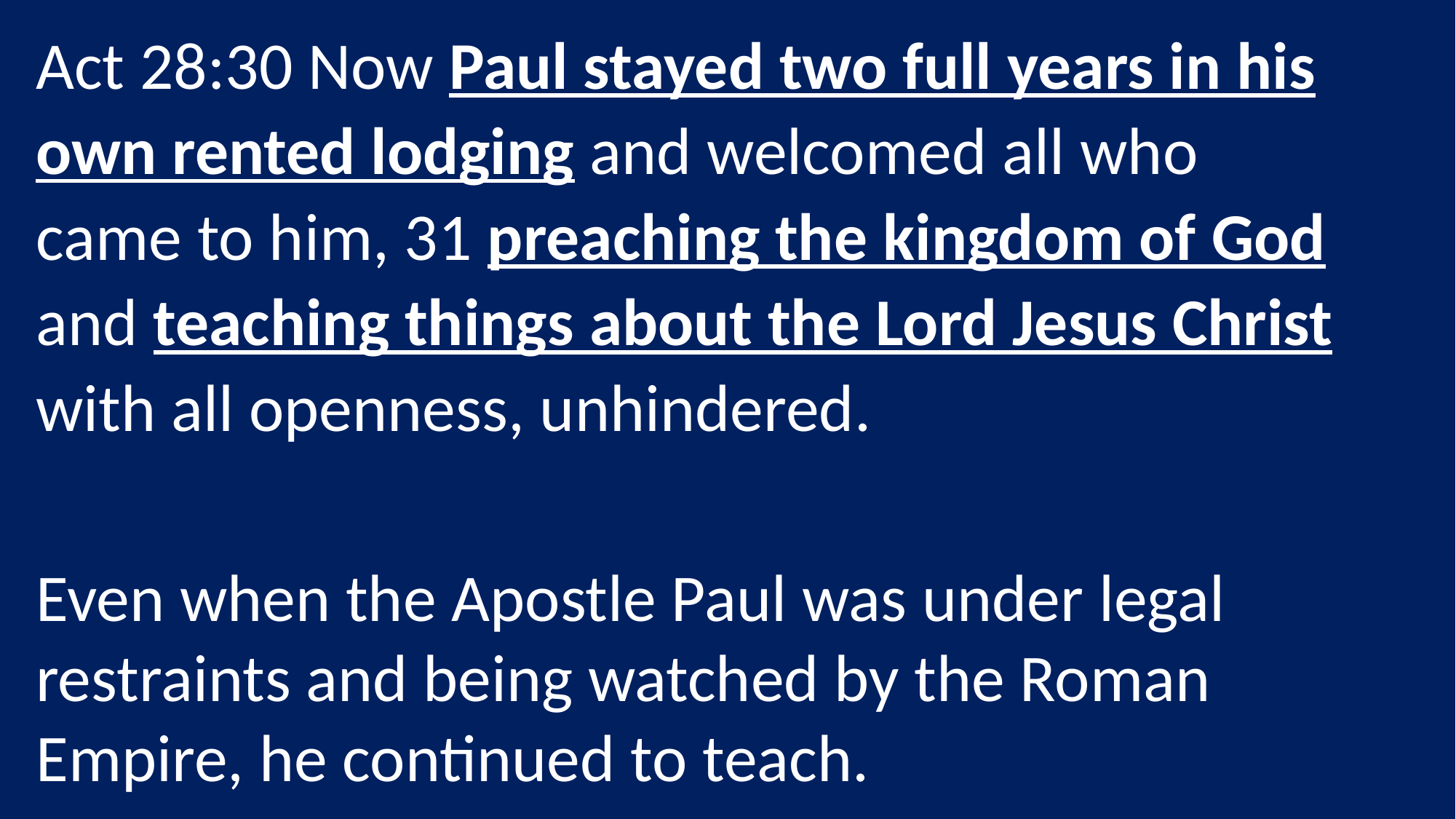

Act 28:30 Now Paul stayed two full years in his own rented lodging and welcomed all who came to him, 31 preaching the kingdom of God and teaching things about the Lord Jesus Christ with all openness, unhindered.

Even when the Apostle Paul was under legal restraints and being watched by the Roman Empire, he continued to teach.